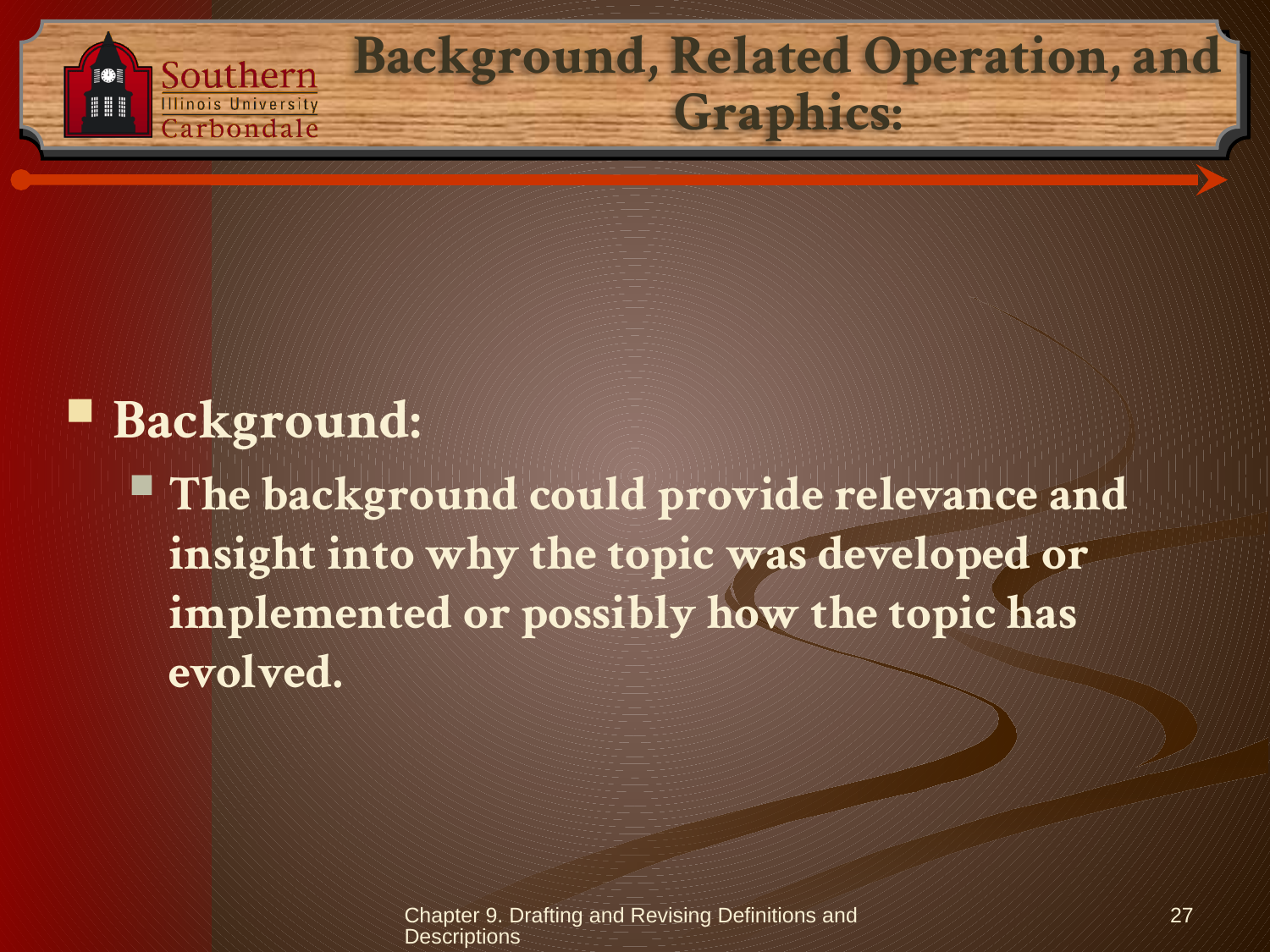

# Background, Related Operation, and Graphics:
Background:
The background could provide relevance and insight into why the topic was developed or implemented or possibly how the topic has evolved.
Chapter 9. Drafting and Revising Definitions and Descriptions
27